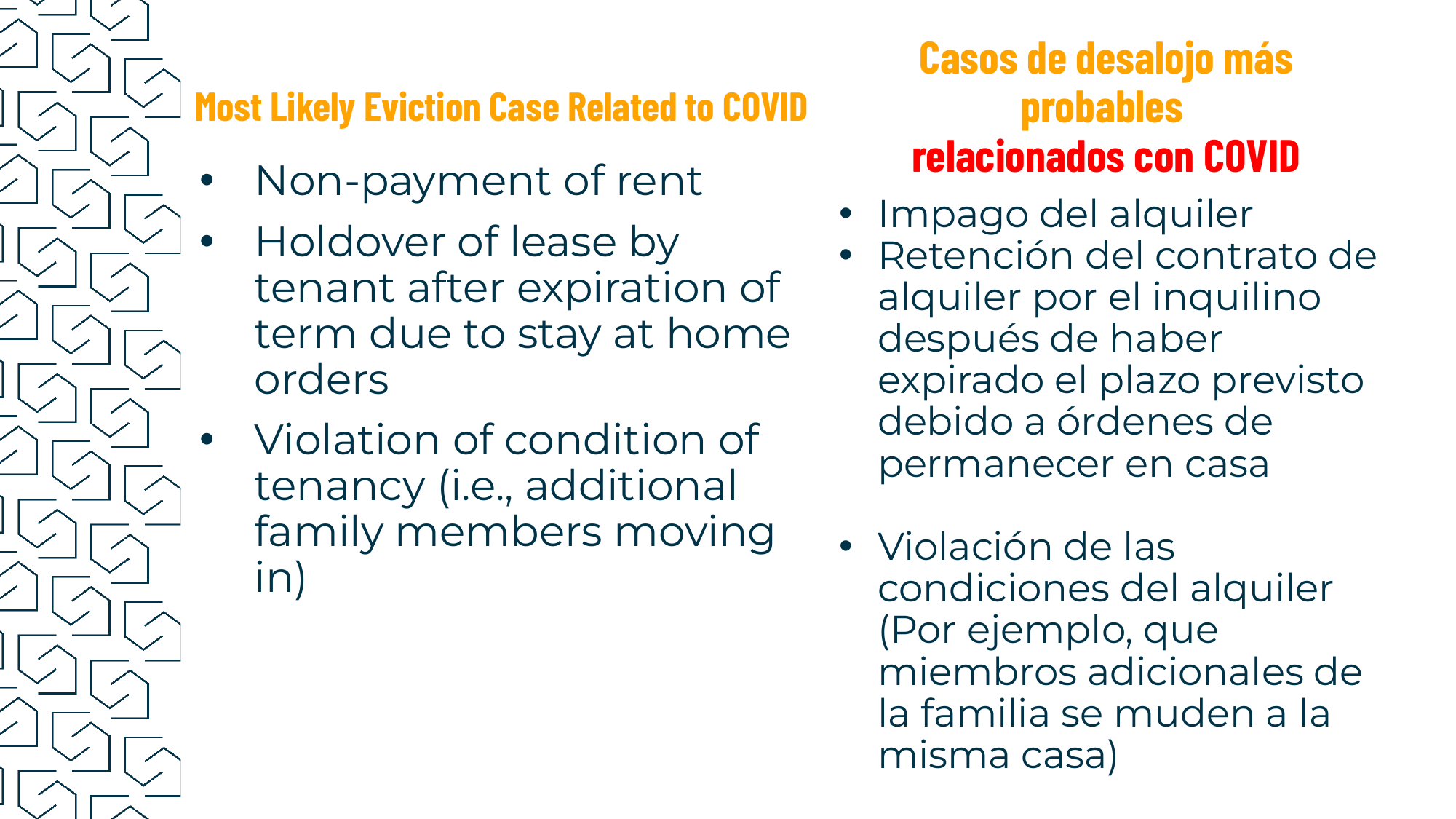

Casos de desalojo más probables
relacionados con COVID
# Most Likely Eviction Case Related to COVID

Non-payment of rent
Holdover of lease by tenant after expiration of term due to stay at home orders
Violation of condition of tenancy (i.e., additional family members moving in)
Impago del alquiler
Retención del contrato de alquiler por el inquilino después de haber expirado el plazo previsto debido a órdenes de permanecer en casa

Violación de las condiciones del alquiler (Por ejemplo, que miembros adicionales de la familia se muden a la misma casa)